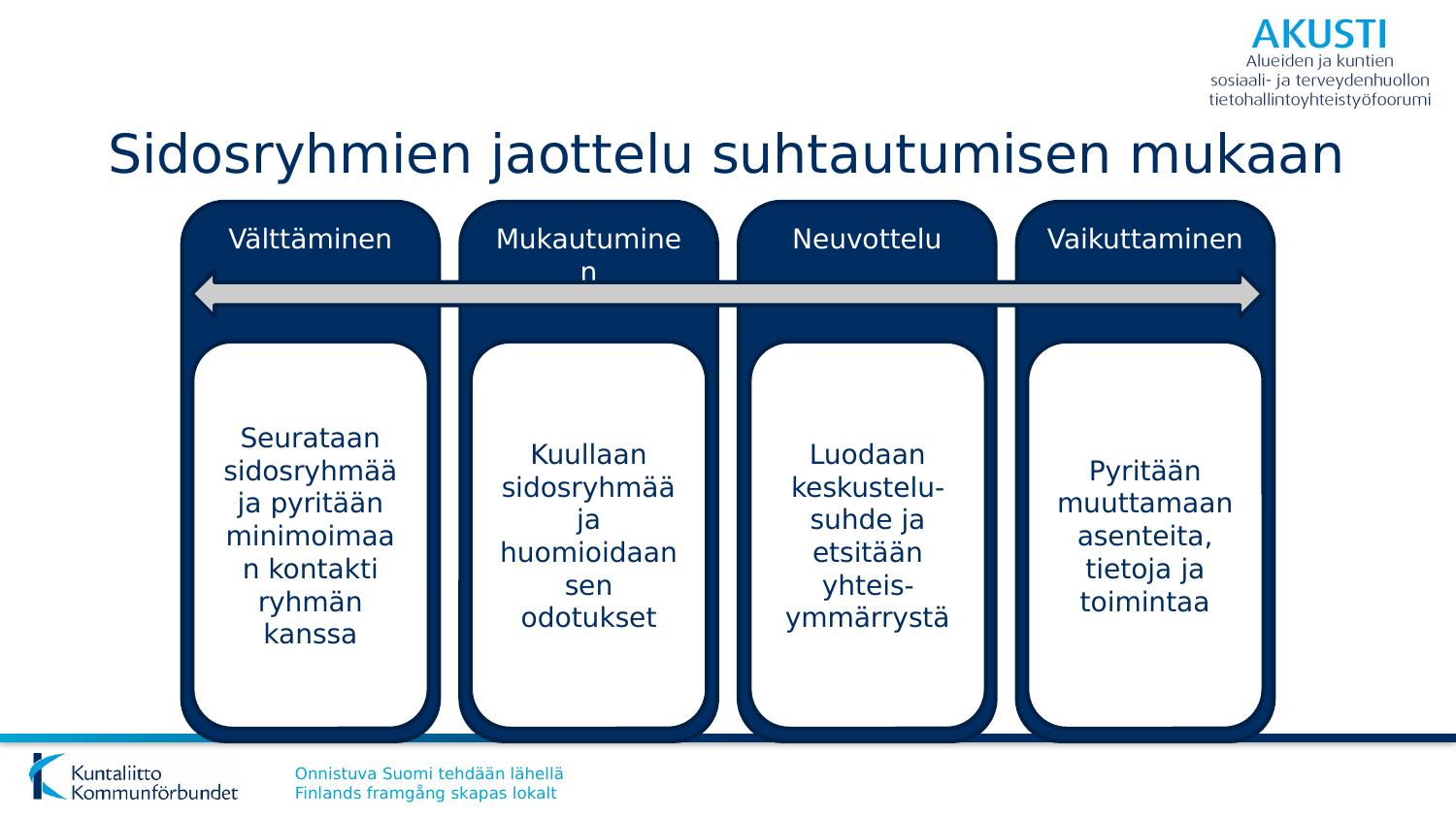

# Sidosryhmien jaottelu suhtautumisen mukaan
Välttäminen
Mukautuminen
Neuvottelu
Vaikuttaminen

Seurataan sidosryhmää ja pyritään minimoimaan kontakti ryhmän kanssa
Kuullaan sidosryhmää ja huomioidaan sen odotukset
Luodaan keskustelu-suhde ja etsitään yhteis-ymmärrystä
Pyritään muuttamaan asenteita, tietoja ja toimintaa